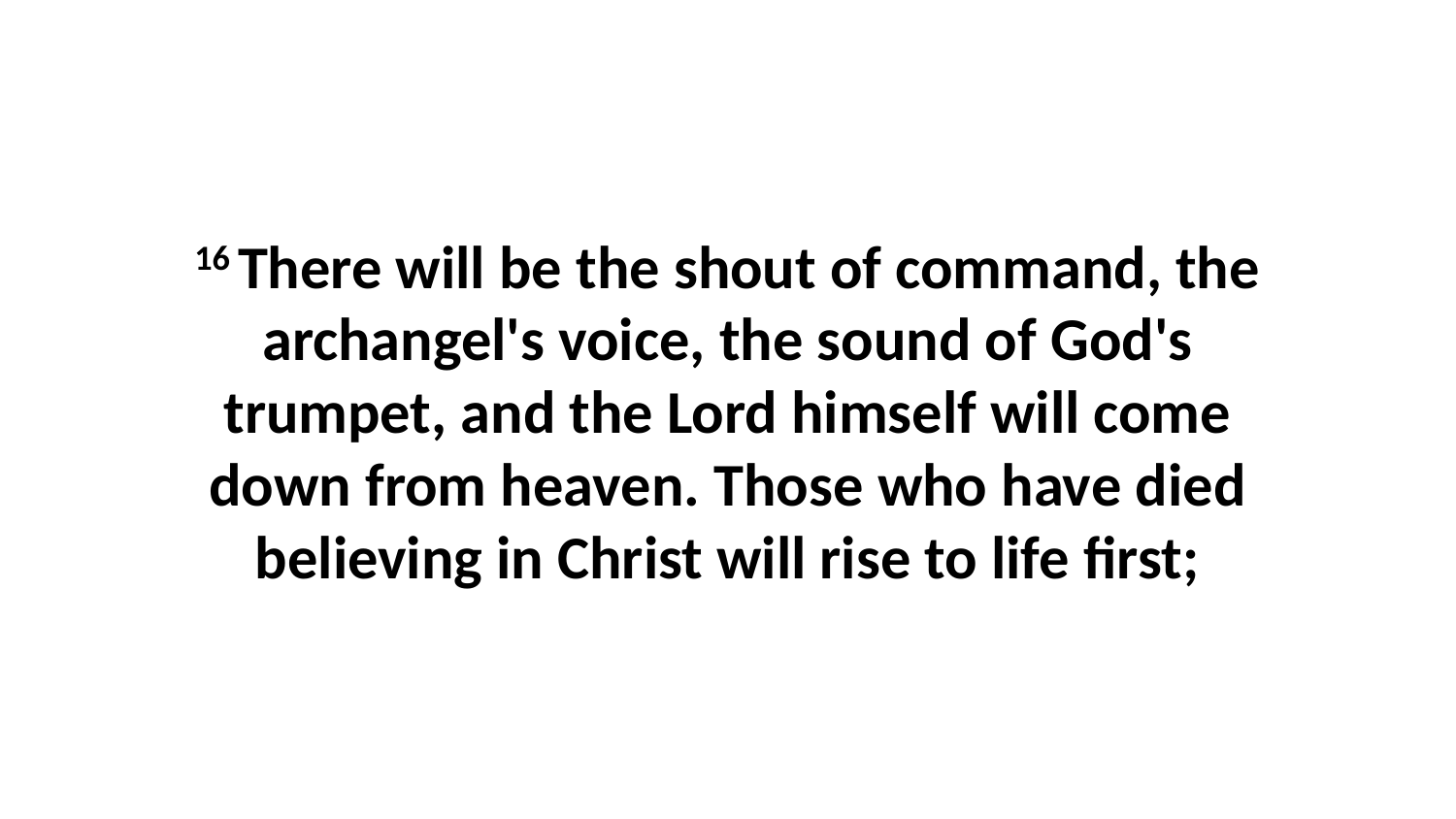

16 There will be the shout of command, the archangel's voice, the sound of God's trumpet, and the Lord himself will come down from heaven. Those who have died believing in Christ will rise to life first;